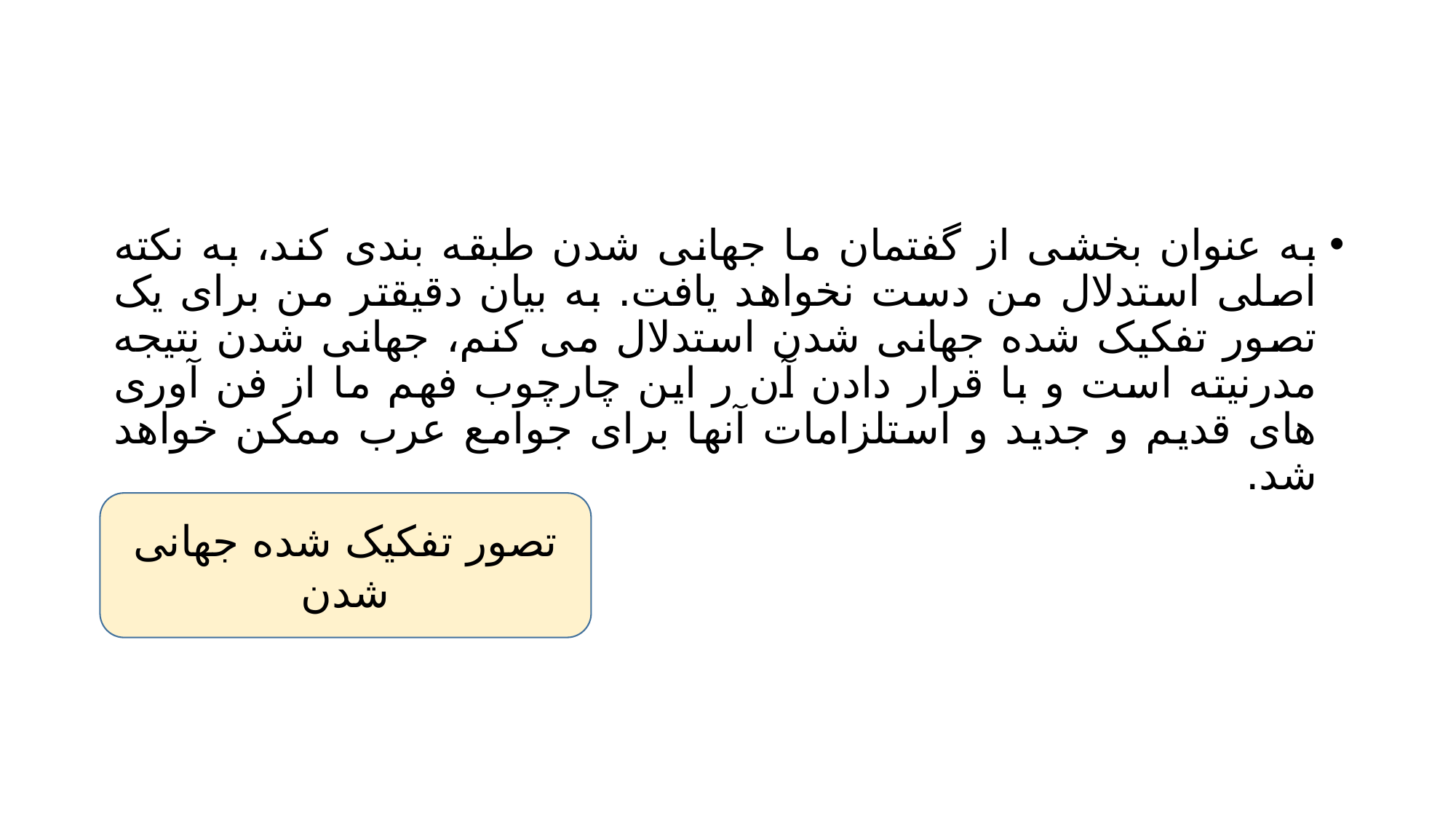

#
به عنوان بخشی از گفتمان ما جهانی شدن طبقه بندی کند، به نکته اصلی استدلال من دست نخواهد یافت. به بیان دقیقتر من برای یک تصور تفکیک شده جهانی شدن استدلال می کنم، جهانی شدن نتیجه مدرنیته است و با قرار دادن آن ر این چارچوب فهم ما از فن آوری های قدیم و جدید و استلزامات آنها برای جوامع عرب ممکن خواهد شد.

تصور تفکیک شده جهانی شدن